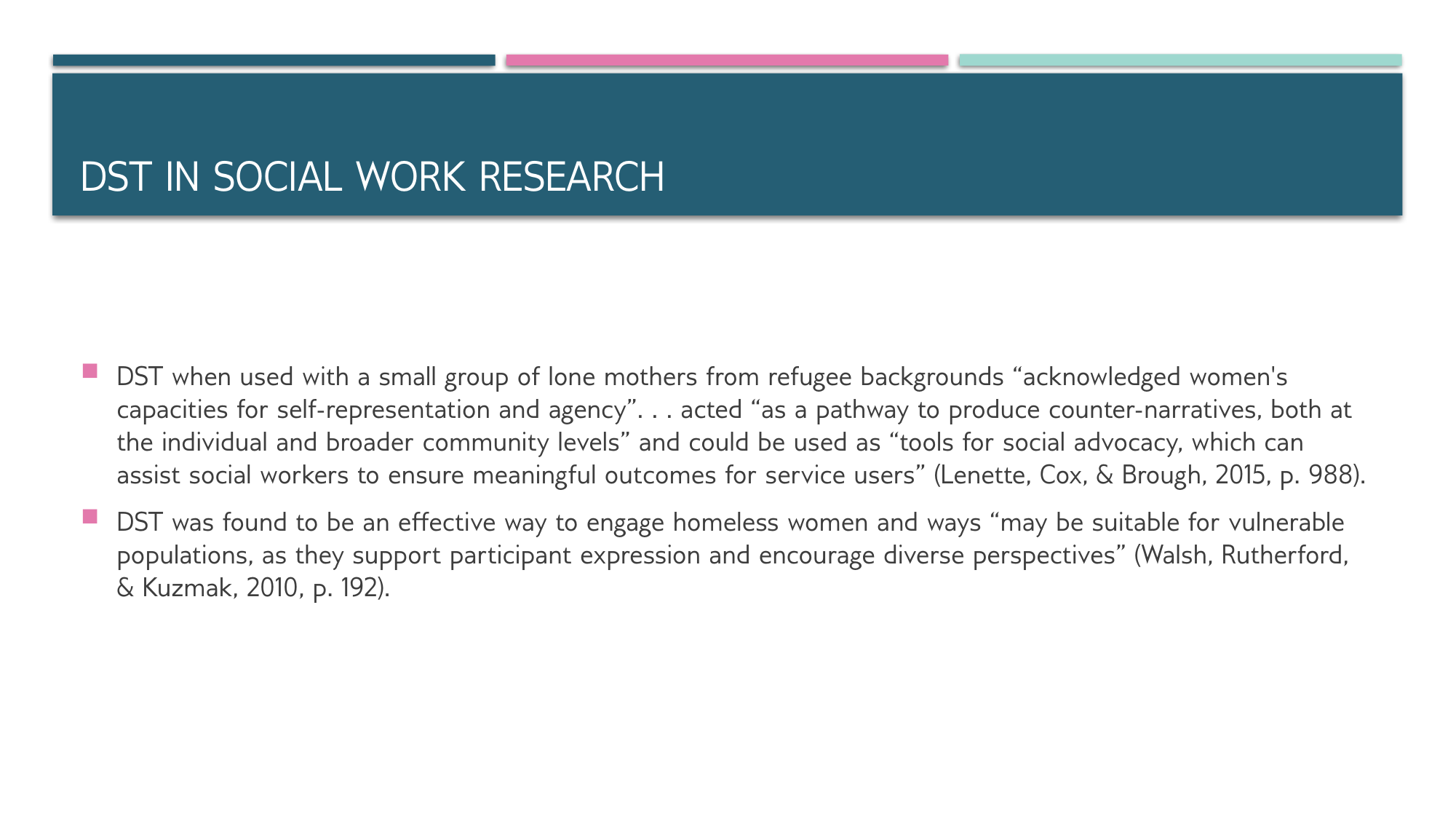

# DST in SOCIAL Work Research
DST when used with a small group of lone mothers from refugee backgrounds “acknowledged women's capacities for self-representation and agency”. . . acted “as a pathway to produce counter-narratives, both at the individual and broader community levels” and could be used as “tools for social advocacy, which can assist social workers to ensure meaningful outcomes for service users” (Lenette, Cox, & Brough, 2015, p. 988).
DST was found to be an effective way to engage homeless women and ways “may be suitable for vulnerable populations, as they support participant expression and encourage diverse perspectives” (Walsh, Rutherford, & Kuzmak, 2010, p. 192).